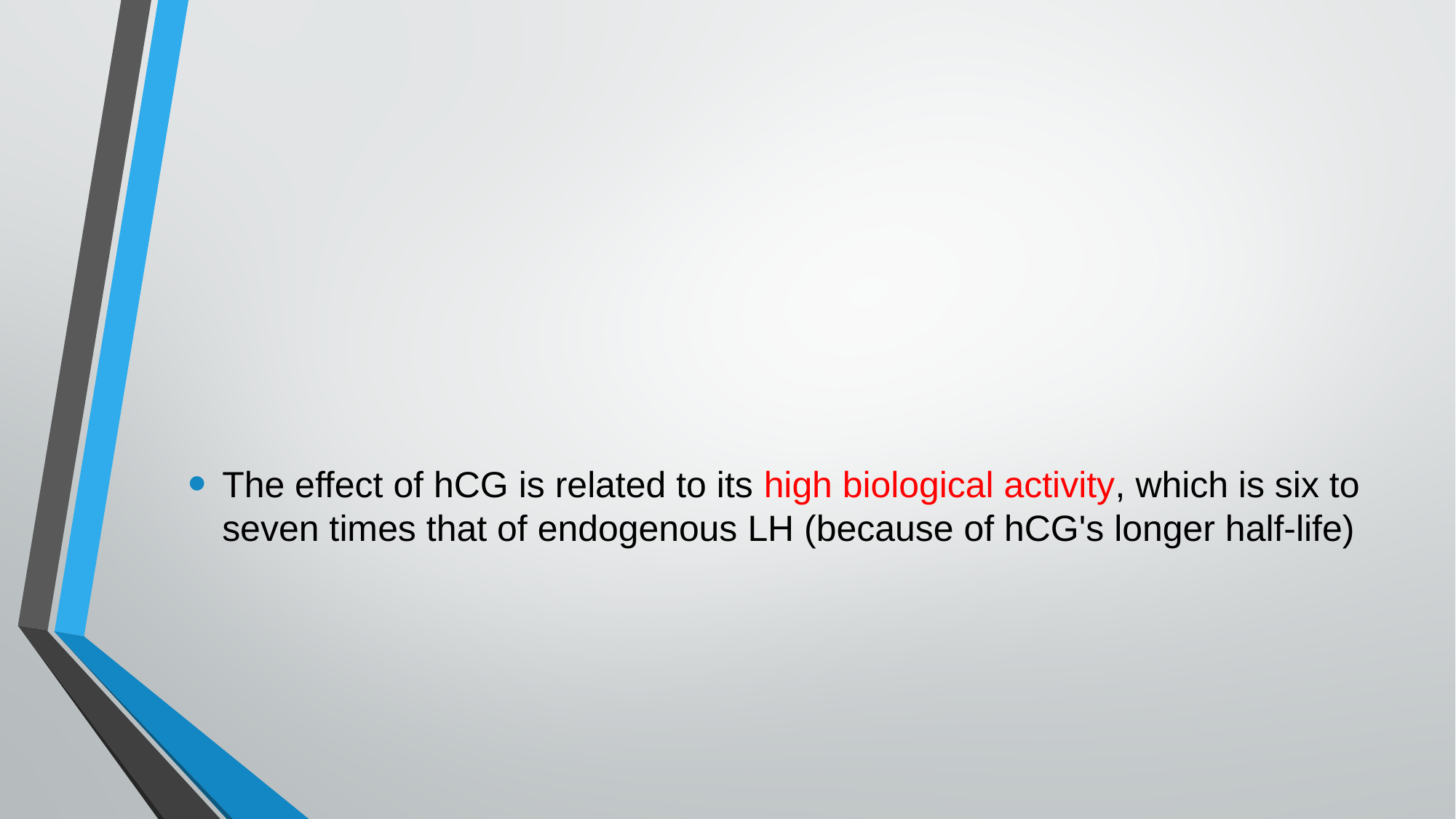

#
The effect of hCG is related to its high biological activity, which is six to seven times that of endogenous LH (because of hCG's longer half-life)